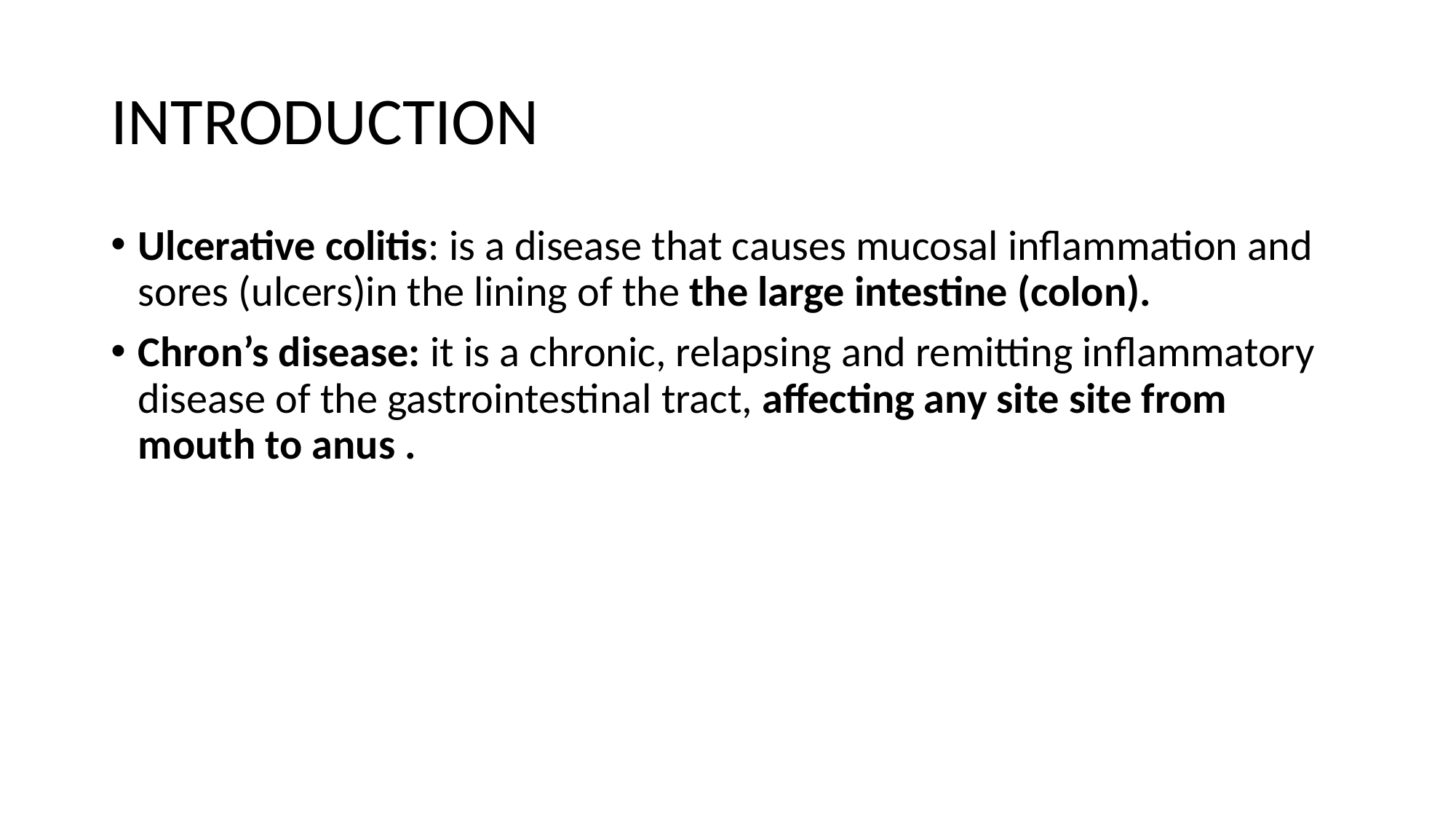

# INTRODUCTION
Ulcerative colitis: is a disease that causes mucosal inflammation and sores (ulcers)in the lining of the the large intestine (colon).
Chron’s disease: it is a chronic, relapsing and remitting inflammatory disease of the gastrointestinal tract, affecting any site site from mouth to anus .